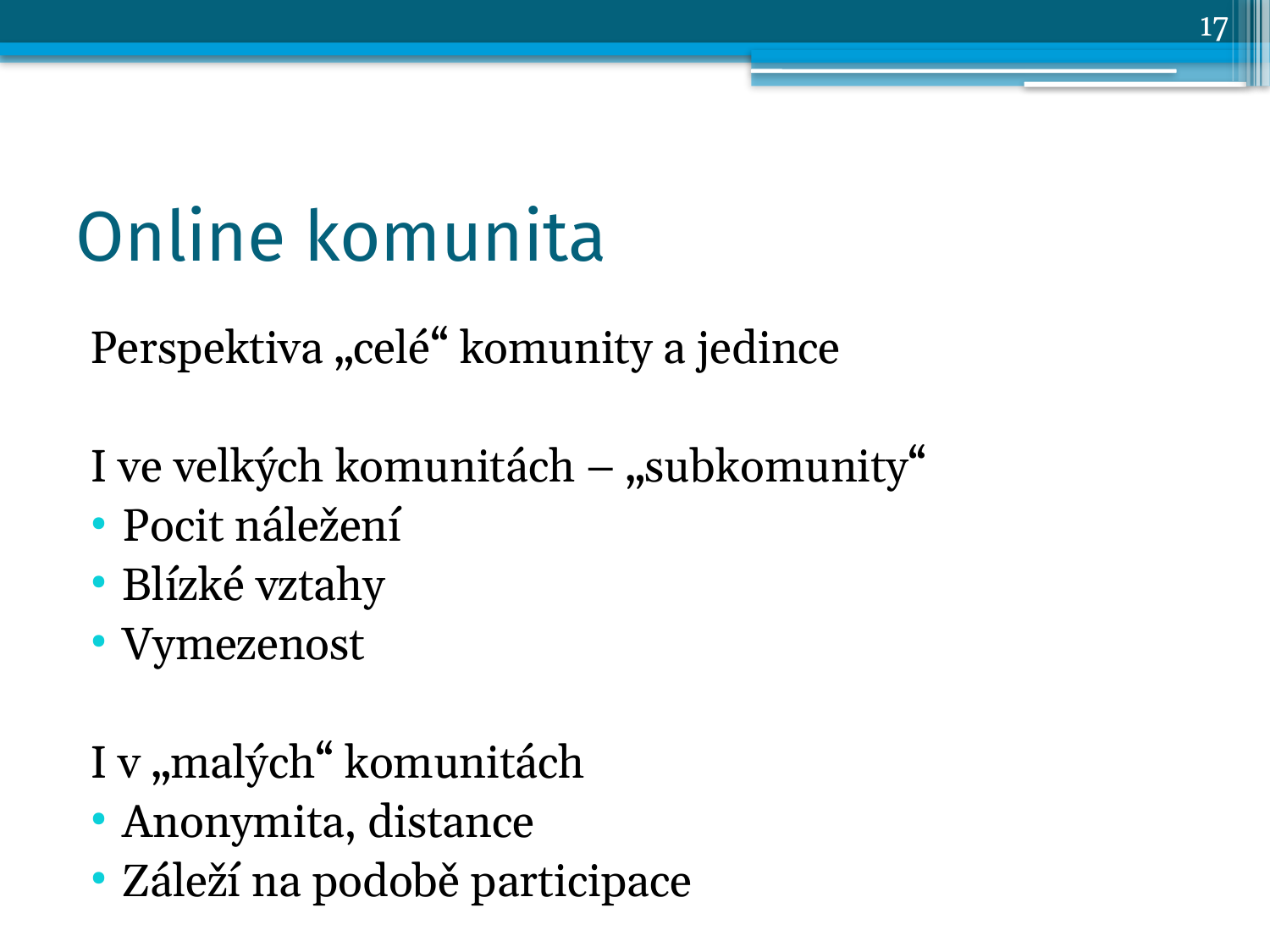

17
# Online komunita
Perspektiva „celé“ komunity a jedince

I ve velkých komunitách – „subkomunity“
Pocit náležení
Blízké vztahy
Vymezenost

I v „malých“ komunitách
Anonymita, distance
Záleží na podobě participace